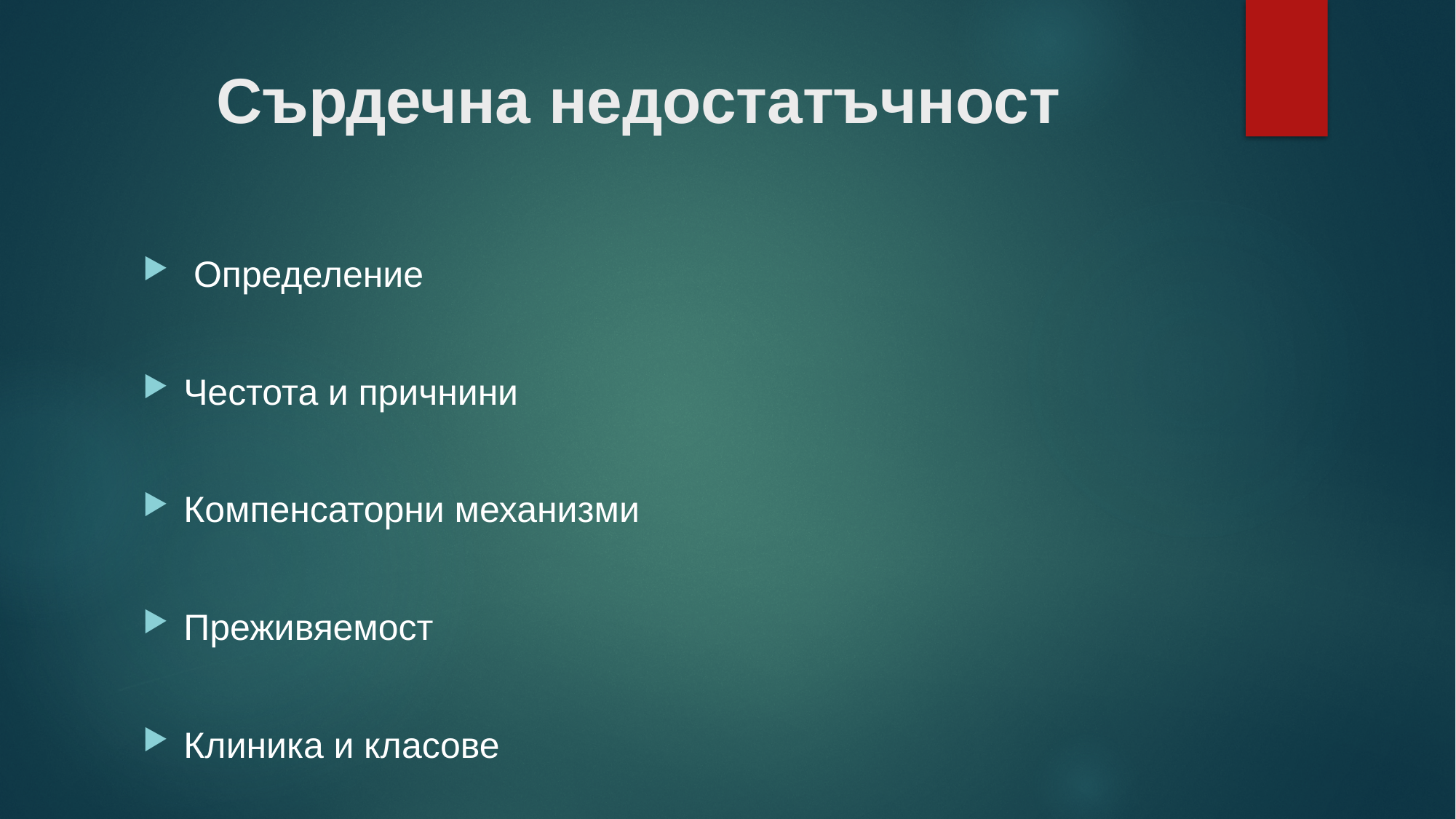

# Сърдечна недостатъчност
 Определение

Честота и причнини

Компенсаторни механизми

Преживяемост

Клиника и класове

Лечение